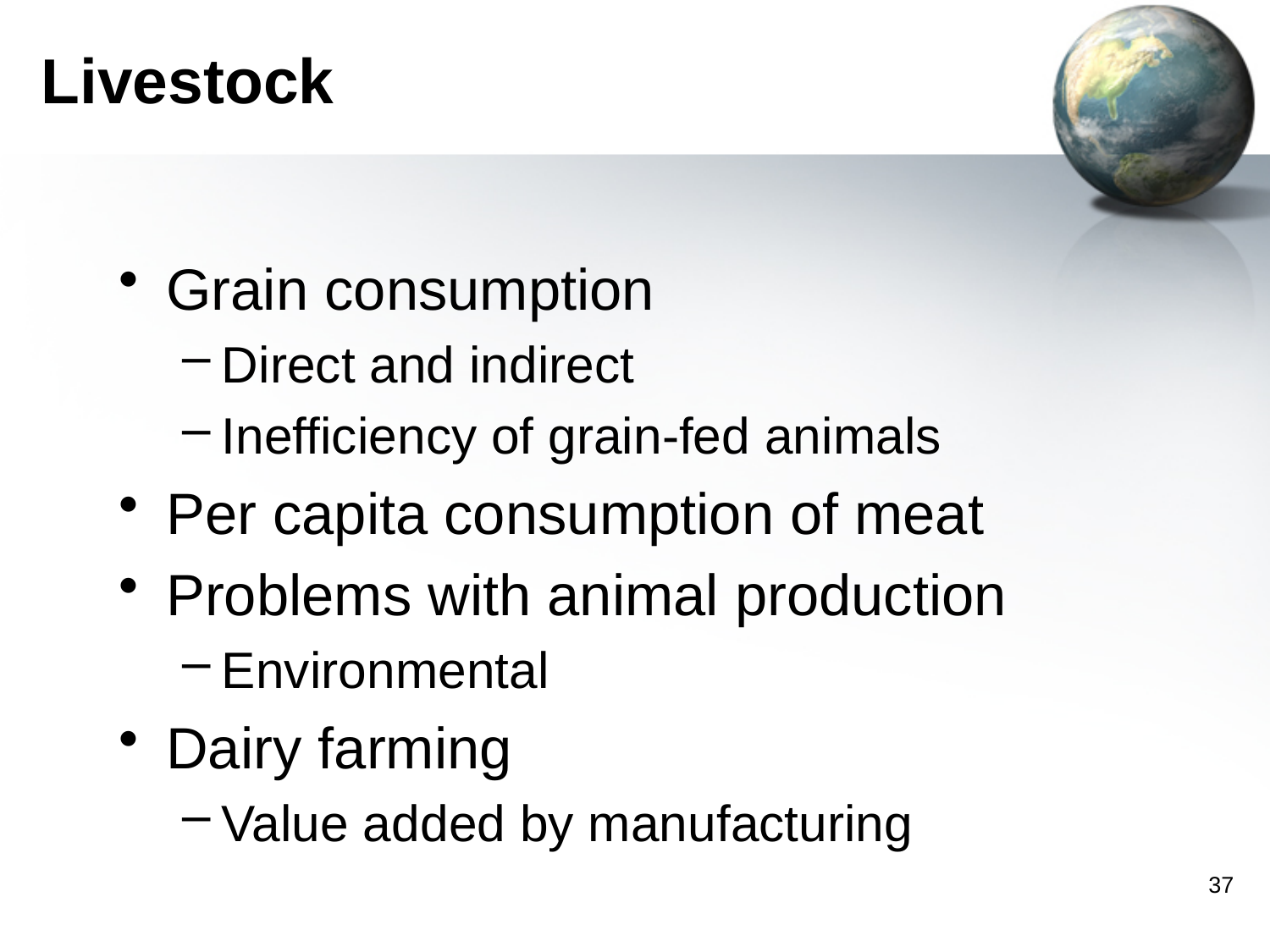

# Livestock
Grain consumption
Direct and indirect
Inefficiency of grain-fed animals
Per capita consumption of meat
Problems with animal production
Environmental
Dairy farming
Value added by manufacturing
37